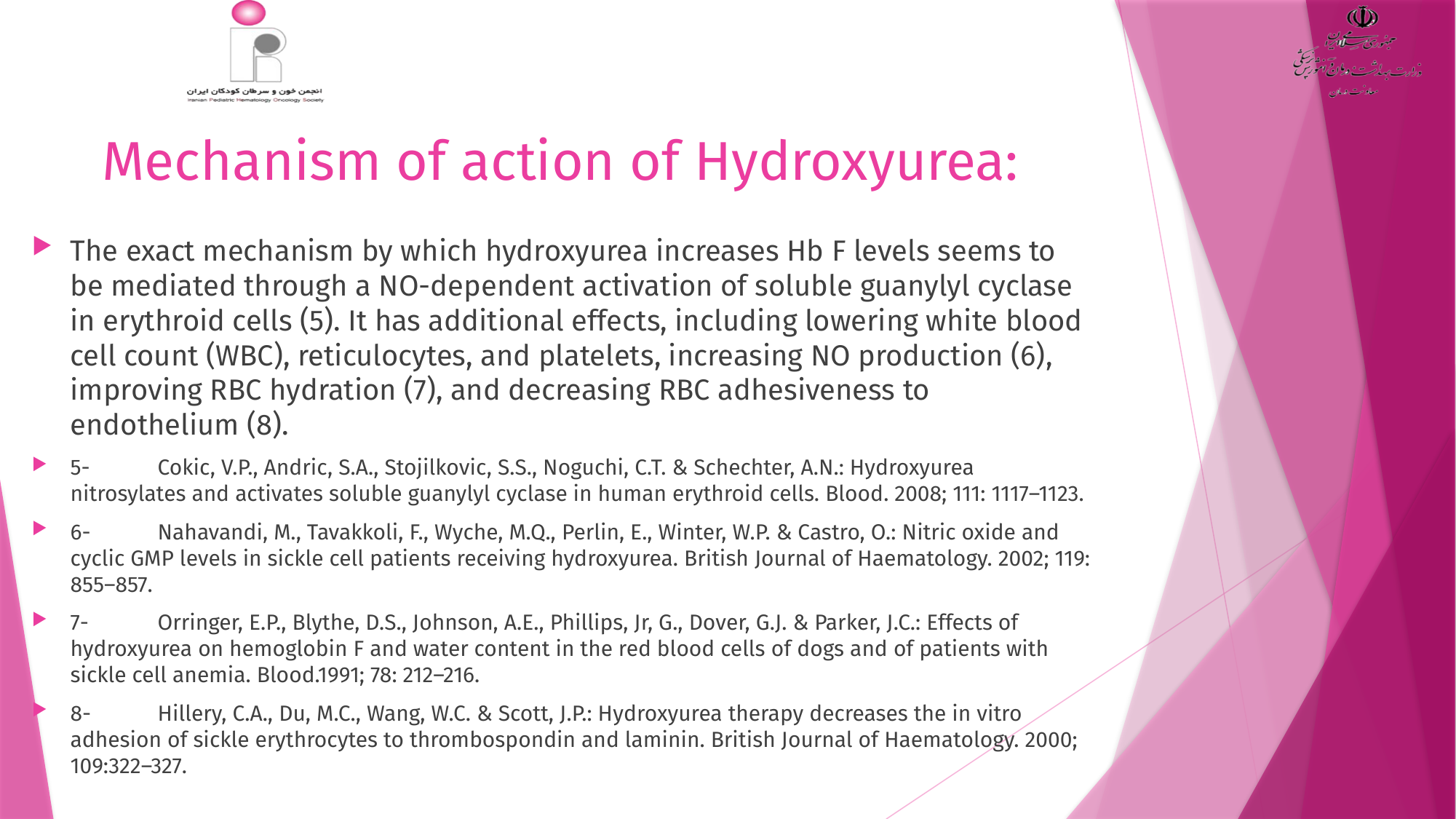

# Mechanism of action of Hydroxyurea:

The exact mechanism by which hydroxyurea increases Hb F levels seems to be mediated through a NO-dependent activation of soluble guanylyl cyclase in erythroid cells (5). It has additional effects, including lowering white blood cell count (WBC), reticulocytes, and platelets, increasing NO production (6), improving RBC hydration (7), and decreasing RBC adhesiveness to endothelium (8).
5-	Cokic, V.P., Andric, S.A., Stojilkovic, S.S., Noguchi, C.T. & Schechter, A.N.: Hydroxyurea nitrosylates and activates soluble guanylyl cyclase in human erythroid cells. Blood. 2008; 111: 1117–1123.
6-	Nahavandi, M., Tavakkoli, F., Wyche, M.Q., Perlin, E., Winter, W.P. & Castro, O.: Nitric oxide and cyclic GMP levels in sickle cell patients receiving hydroxyurea. British Journal of Haematology. 2002; 119: 855–857.
7-	Orringer, E.P., Blythe, D.S., Johnson, A.E., Phillips, Jr, G., Dover, G.J. & Parker, J.C.: Effects of hydroxyurea on hemoglobin F and water content in the red blood cells of dogs and of patients with sickle cell anemia. Blood.1991; 78: 212–216.
8-	Hillery, C.A., Du, M.C., Wang, W.C. & Scott, J.P.: Hydroxyurea therapy decreases the in vitro adhesion of sickle erythrocytes to thrombospondin and laminin. British Journal of Haematology. 2000; 109:322–327.